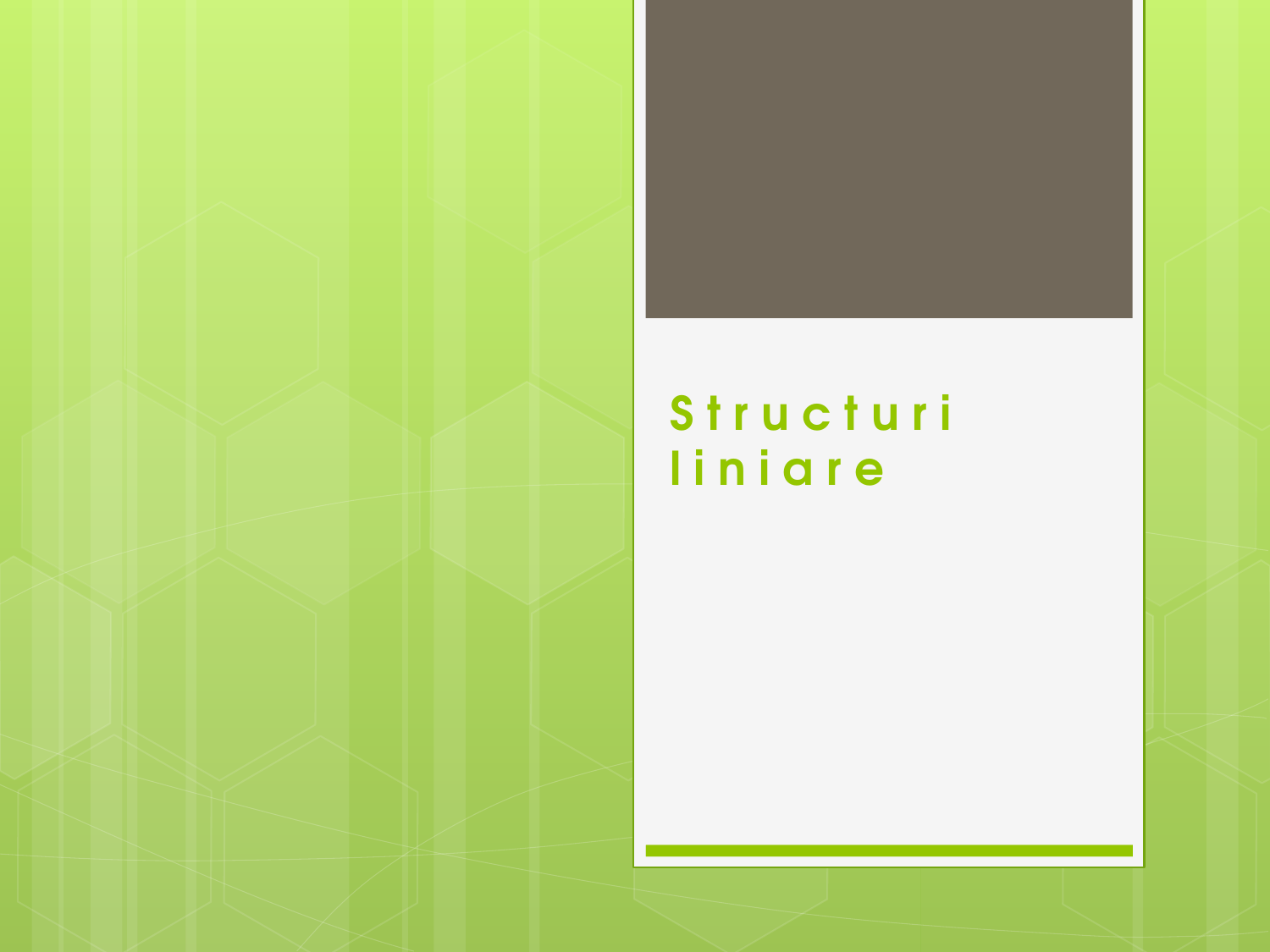

# S t r u c t u r i l i n i a r e